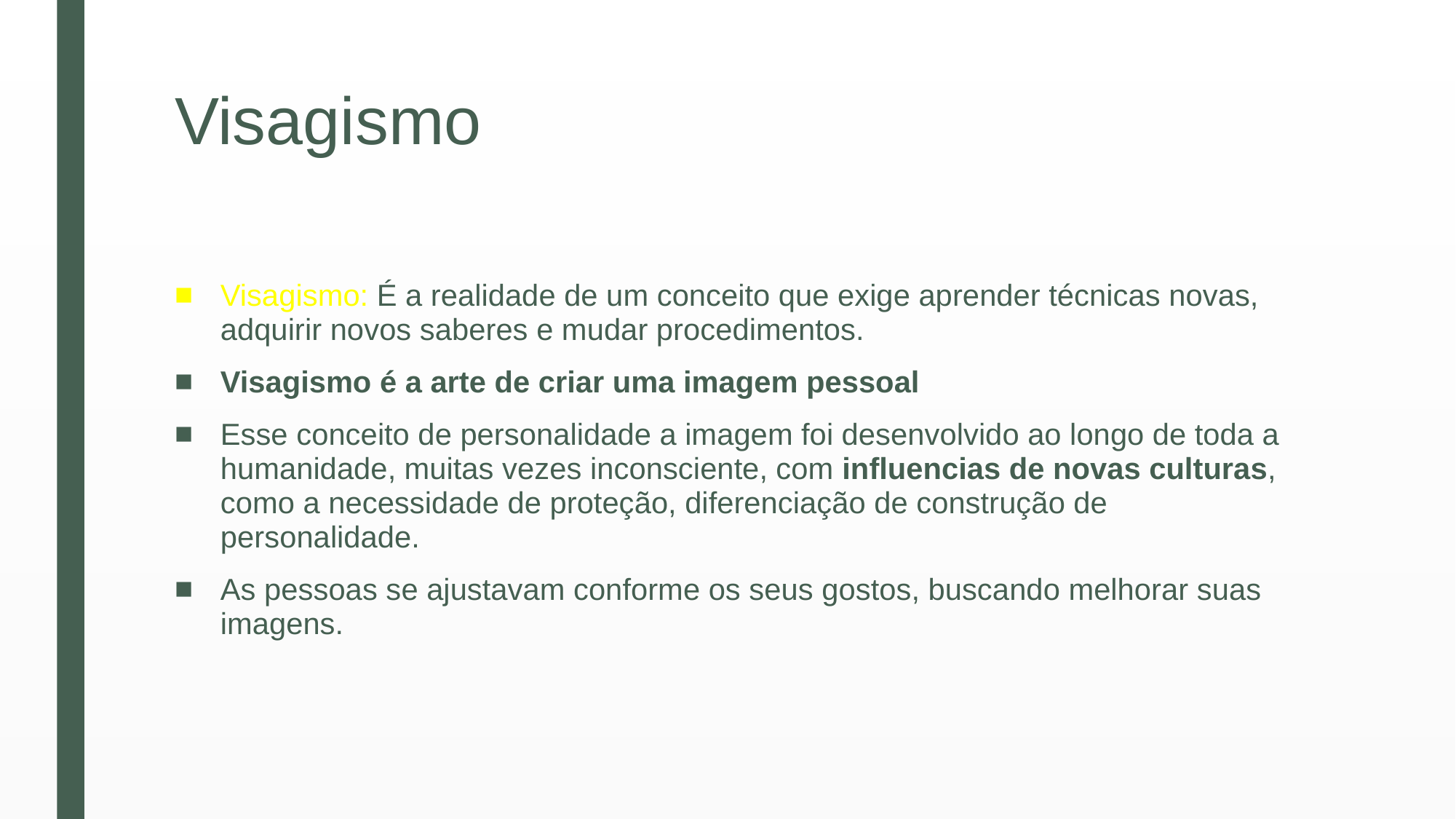

# Visagismo
Visagismo: É a realidade de um conceito que exige aprender técnicas novas, adquirir novos saberes e mudar procedimentos.
Visagismo é a arte de criar uma imagem pessoal
Esse conceito de personalidade a imagem foi desenvolvido ao longo de toda a humanidade, muitas vezes inconsciente, com influencias de novas culturas, como a necessidade de proteção, diferenciação de construção de personalidade.
As pessoas se ajustavam conforme os seus gostos, buscando melhorar suas imagens.